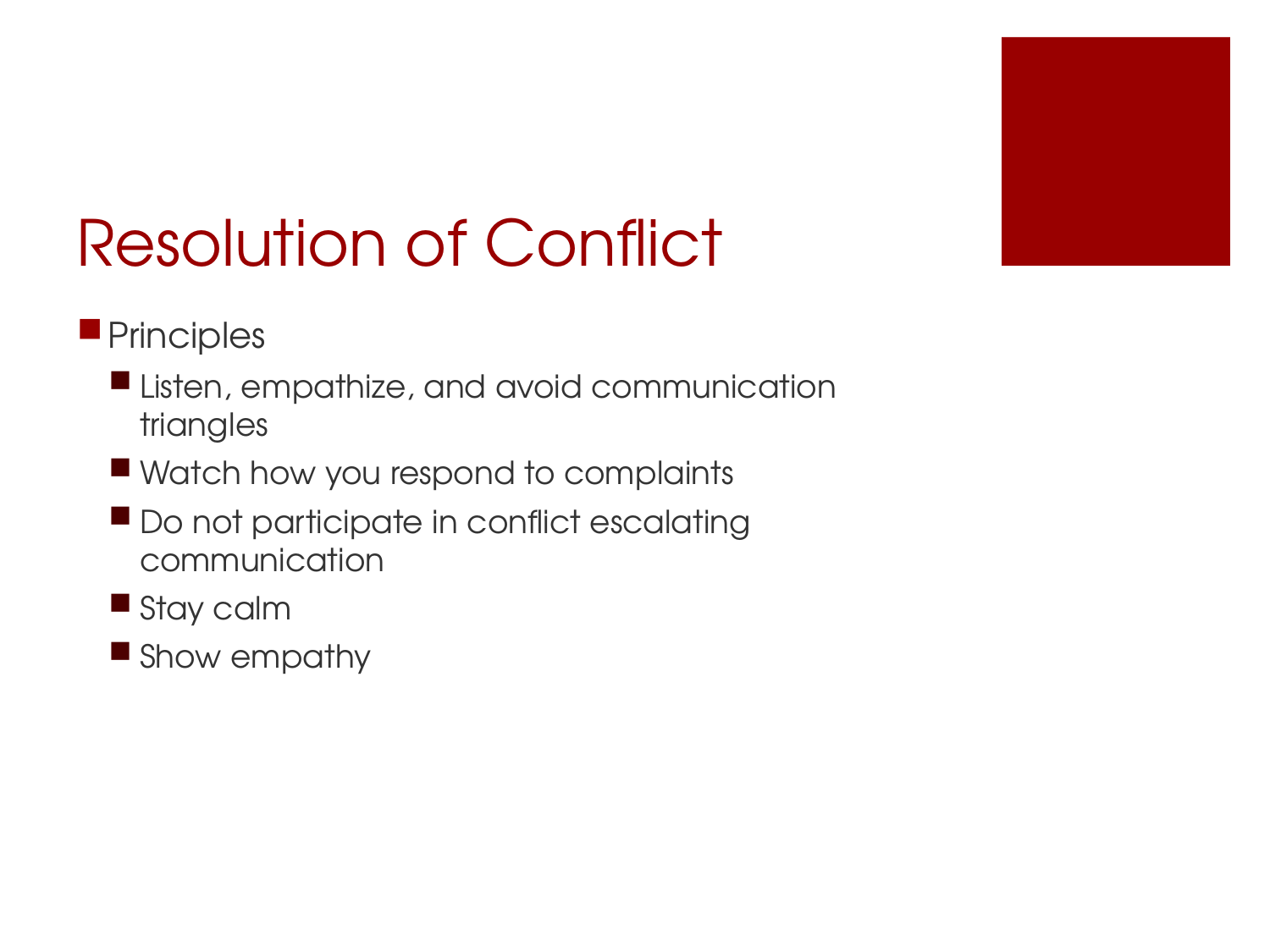

# Resolution of Conflict
Principles
Listen, empathize, and avoid communication triangles
Watch how you respond to complaints
Do not participate in conflict escalating communication
Stay calm
Show empathy